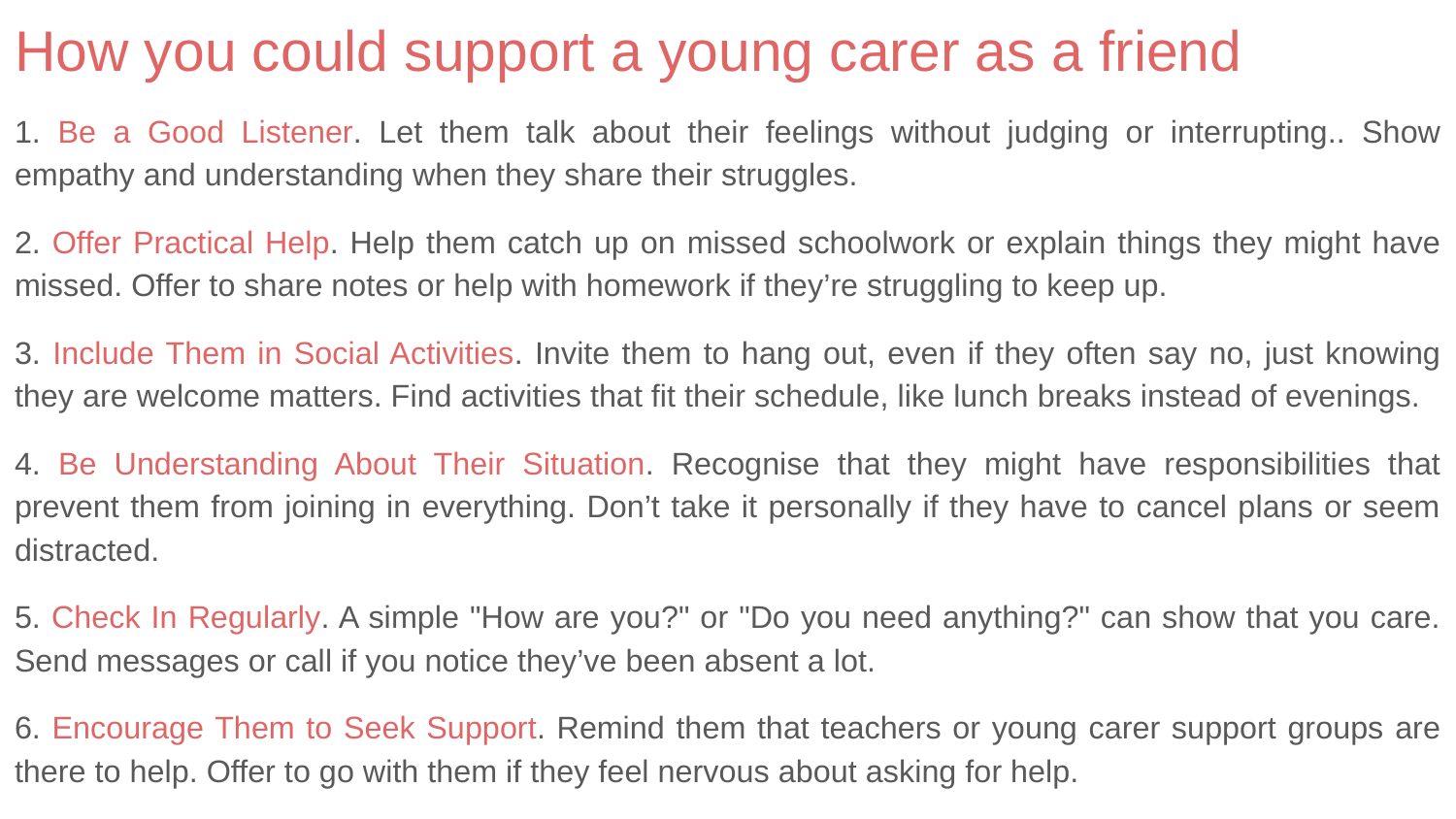

# How you could support a young carer as a friend
1. Be a Good Listener. Let them talk about their feelings without judging or interrupting.. Show empathy and understanding when they share their struggles.
2. Offer Practical Help. Help them catch up on missed schoolwork or explain things they might have missed. Offer to share notes or help with homework if they’re struggling to keep up.
3. Include Them in Social Activities. Invite them to hang out, even if they often say no, just knowing they are welcome matters. Find activities that fit their schedule, like lunch breaks instead of evenings.
4. Be Understanding About Their Situation. Recognise that they might have responsibilities that prevent them from joining in everything. Don’t take it personally if they have to cancel plans or seem distracted.
5. Check In Regularly. A simple "How are you?" or "Do you need anything?" can show that you care. Send messages or call if you notice they’ve been absent a lot.
6. Encourage Them to Seek Support. Remind them that teachers or young carer support groups are there to help. Offer to go with them if they feel nervous about asking for help.